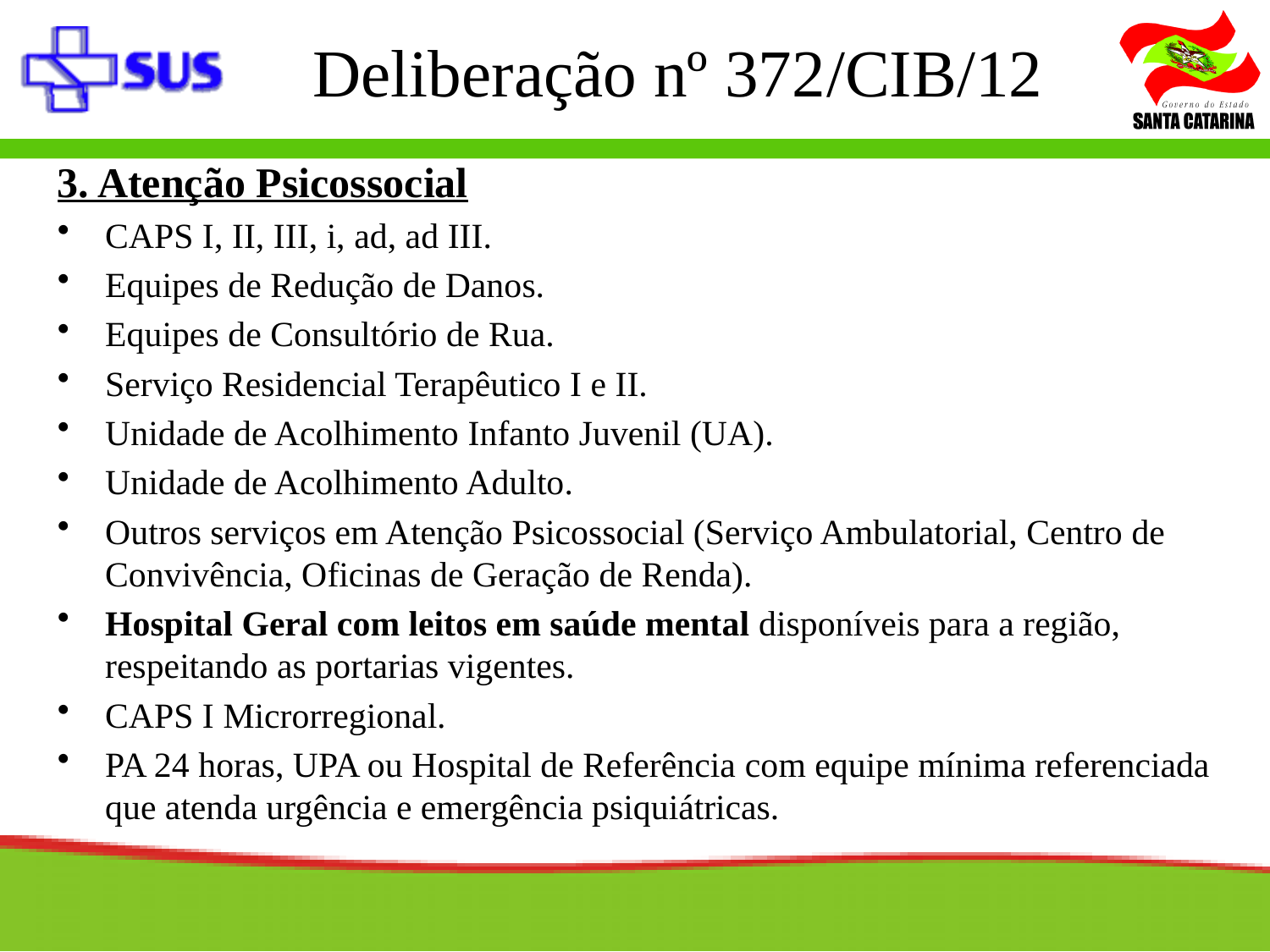

Deliberação nº 372/CIB/12
3. Atenção Psicossocial
CAPS I, II, III, i, ad, ad III.
Equipes de Redução de Danos.
Equipes de Consultório de Rua.
Serviço Residencial Terapêutico I e II.
Unidade de Acolhimento Infanto Juvenil (UA).
Unidade de Acolhimento Adulto.
Outros serviços em Atenção Psicossocial (Serviço Ambulatorial, Centro de Convivência, Oficinas de Geração de Renda).
Hospital Geral com leitos em saúde mental disponíveis para a região, respeitando as portarias vigentes.
CAPS I Microrregional.
PA 24 horas, UPA ou Hospital de Referência com equipe mínima referenciada que atenda urgência e emergência psiquiátricas.